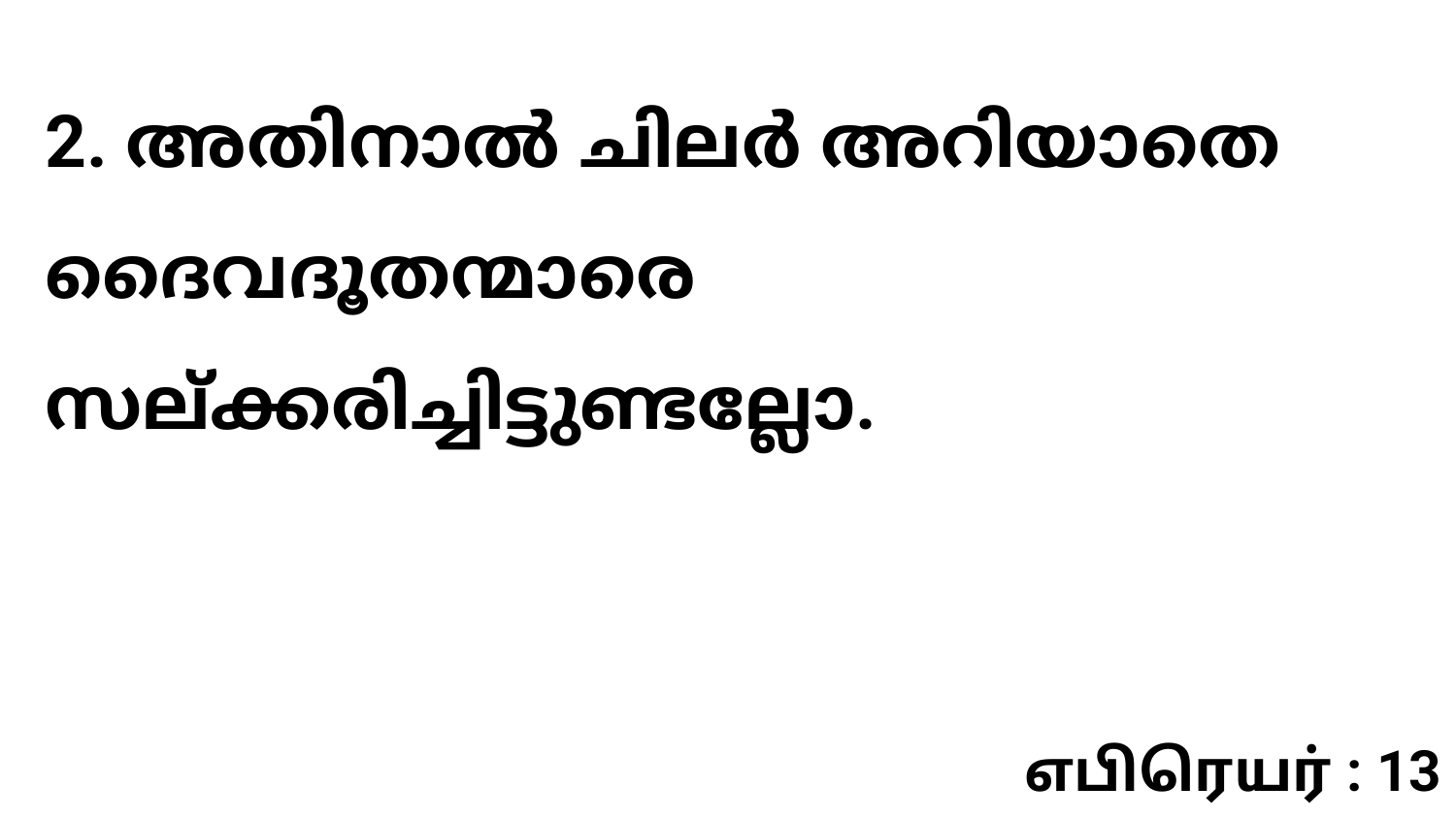

2. അതിനാൽ ചിലർ അറിയാതെ ദൈവദൂതന്മാരെ സല്ക്കരിച്ചിട്ടുണ്ടല്ലോ.
எபிரெயர் : 13